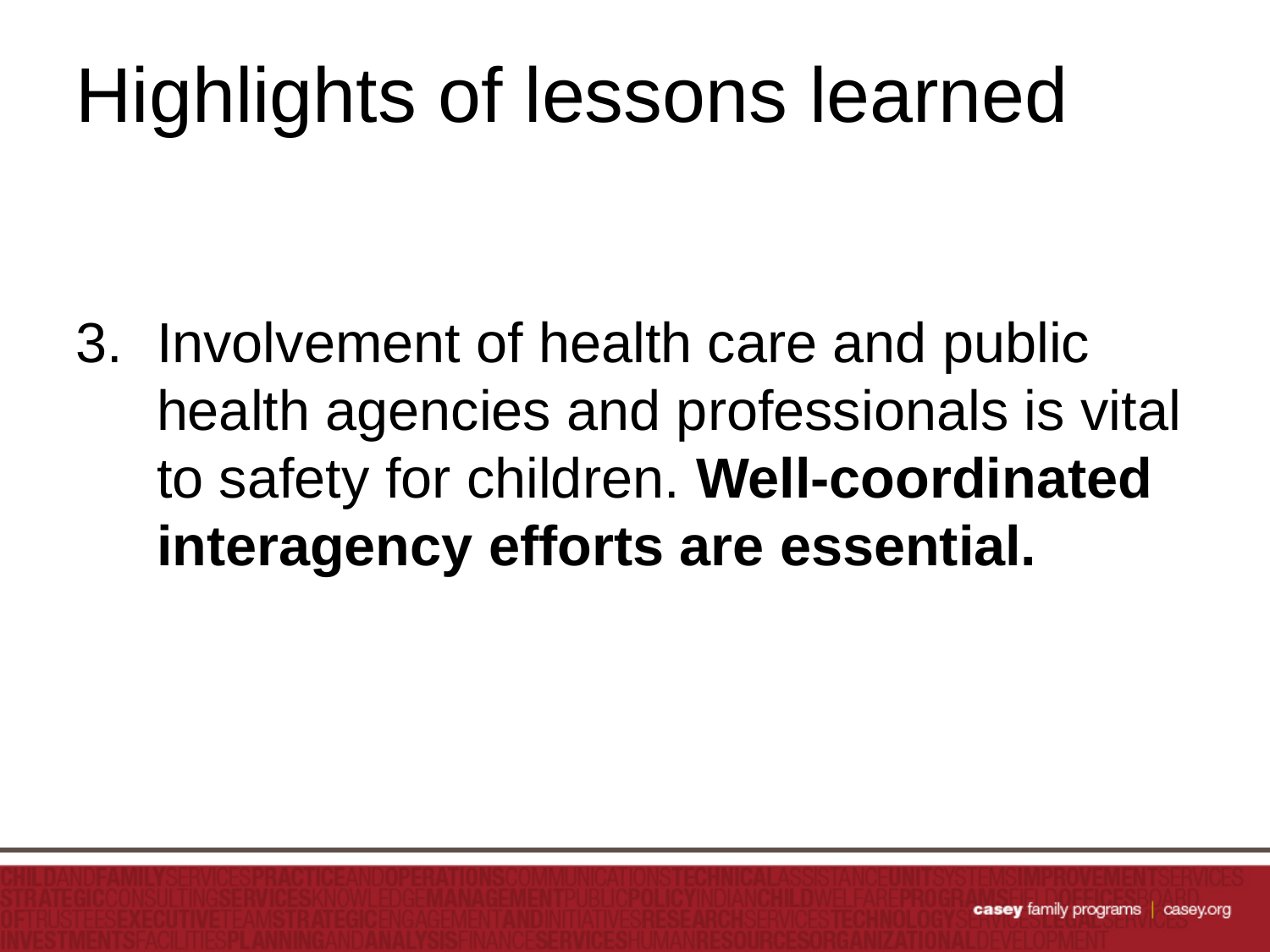

# Highlights of lessons learned
3.	Involvement of health care and public health agencies and professionals is vital to safety for children. Well-coordinated interagency efforts are essential.